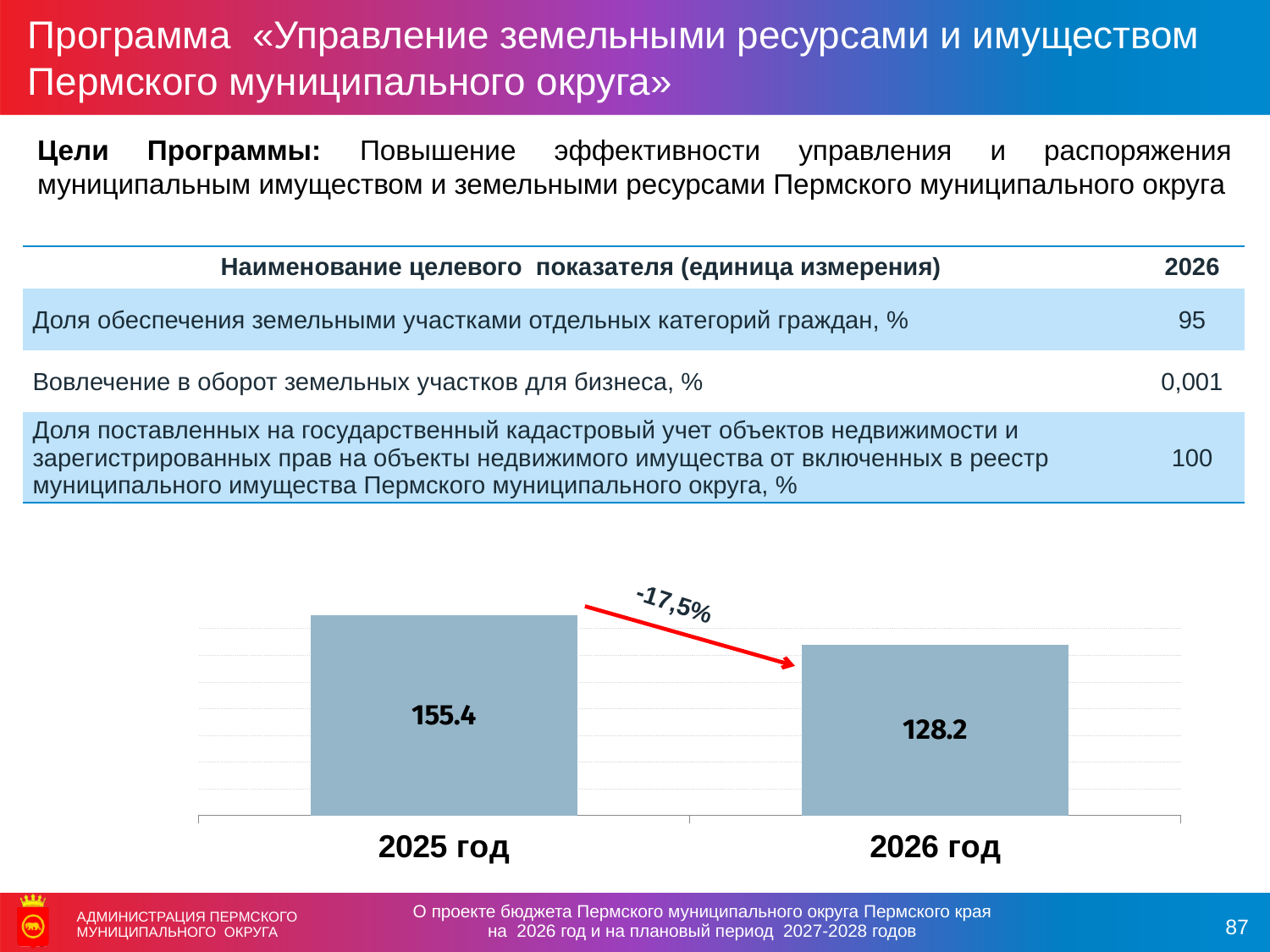

Программа  «Управление земельными ресурсами и имуществом Пермского муниципального округа»
АДМИНИСТРАЦИЯ ПЕРМСКОГО МУНИЦИПАЛЬНОГО  ОКРУГА
Цели Программы: Повышение эффективности управления и распоряжения муниципальным имуществом и земельными ресурсами Пермского муниципального округа
| Наименование целевого показателя (единица измерения) | 2026 |
| --- | --- |
| Доля обеспечения земельными участками отдельных категорий граждан, % | 95 |
| Вовлечение в оборот земельных участков для бизнеса, % | 0,001 |
| Доля поставленных на государственный кадастровый учет объектов недвижимости и зарегистрированных прав на объекты недвижимого имущества от включенных в реестр муниципального имущества Пермского муниципального округа, % | 100 |

### Chart

| Category | Объем расходов бюджета, млн рублей |
|---|---|
| 2025 год | 155.4 |
| 2026 год | 128.2 |
-17,5%
О проекте бюджета Пермского муниципального округа Пермского края
на  2026 год и на плановый период  2027-2028 годов
АДМИНИСТРАЦИЯ ПЕРМСКОГО МУНИЦИПАЛЬНОГО  ОКРУГА